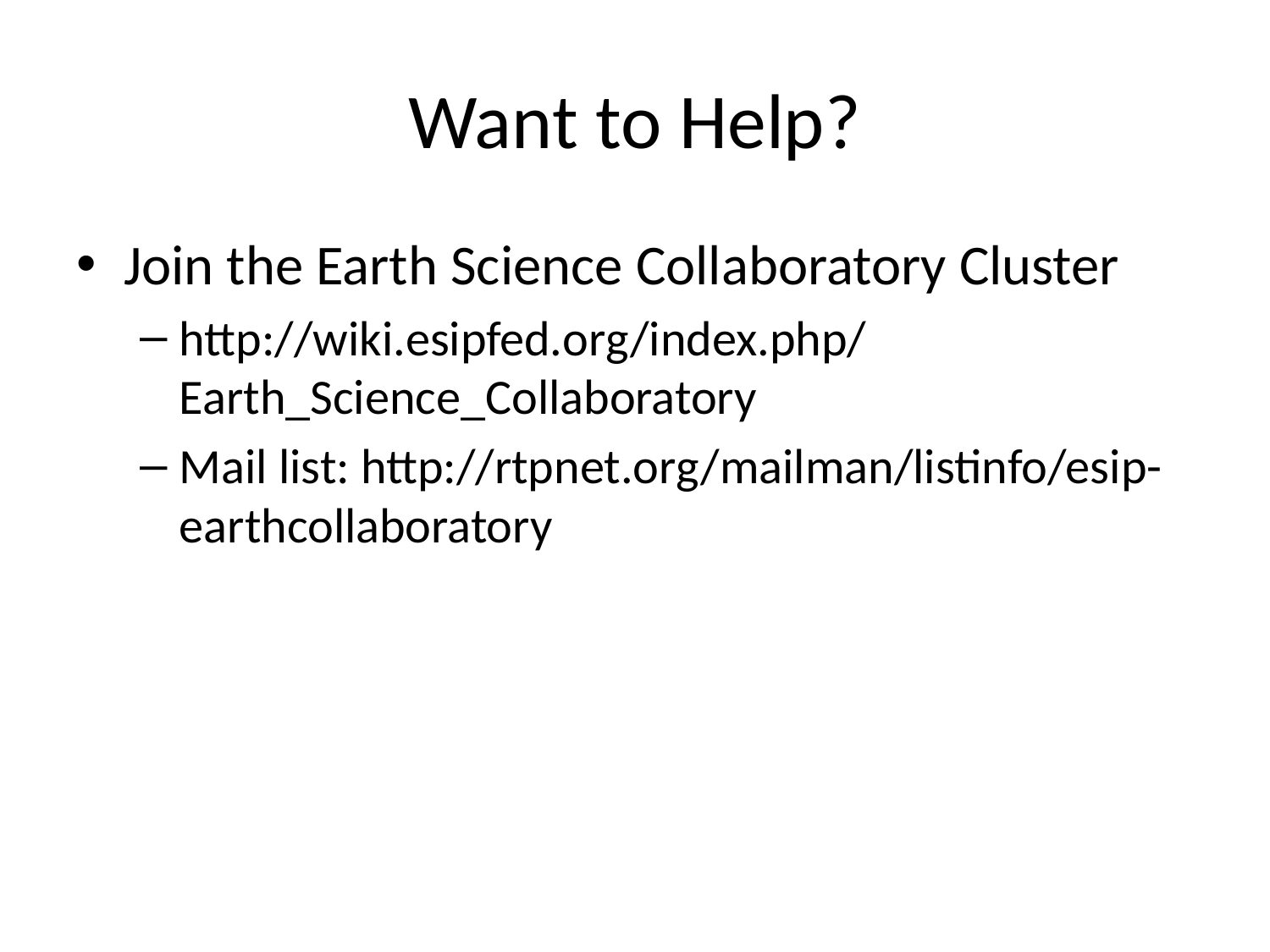

# Want to Help?
Join the Earth Science Collaboratory Cluster
http://wiki.esipfed.org/index.php/Earth_Science_Collaboratory
Mail list: http://rtpnet.org/mailman/listinfo/esip-earthcollaboratory